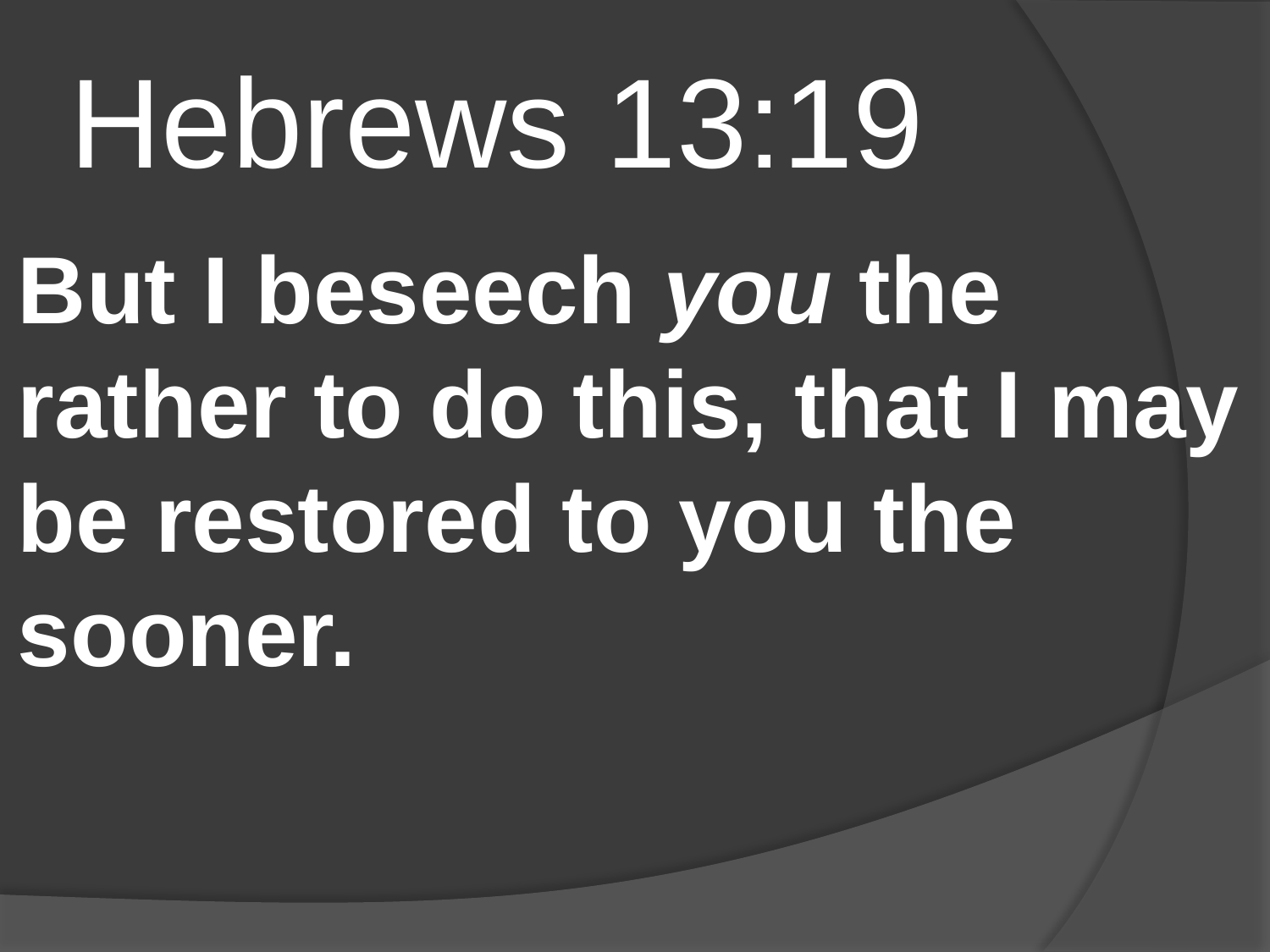

# Hebrews 13:19
But I beseech you the rather to do this, that I may be restored to you the sooner.